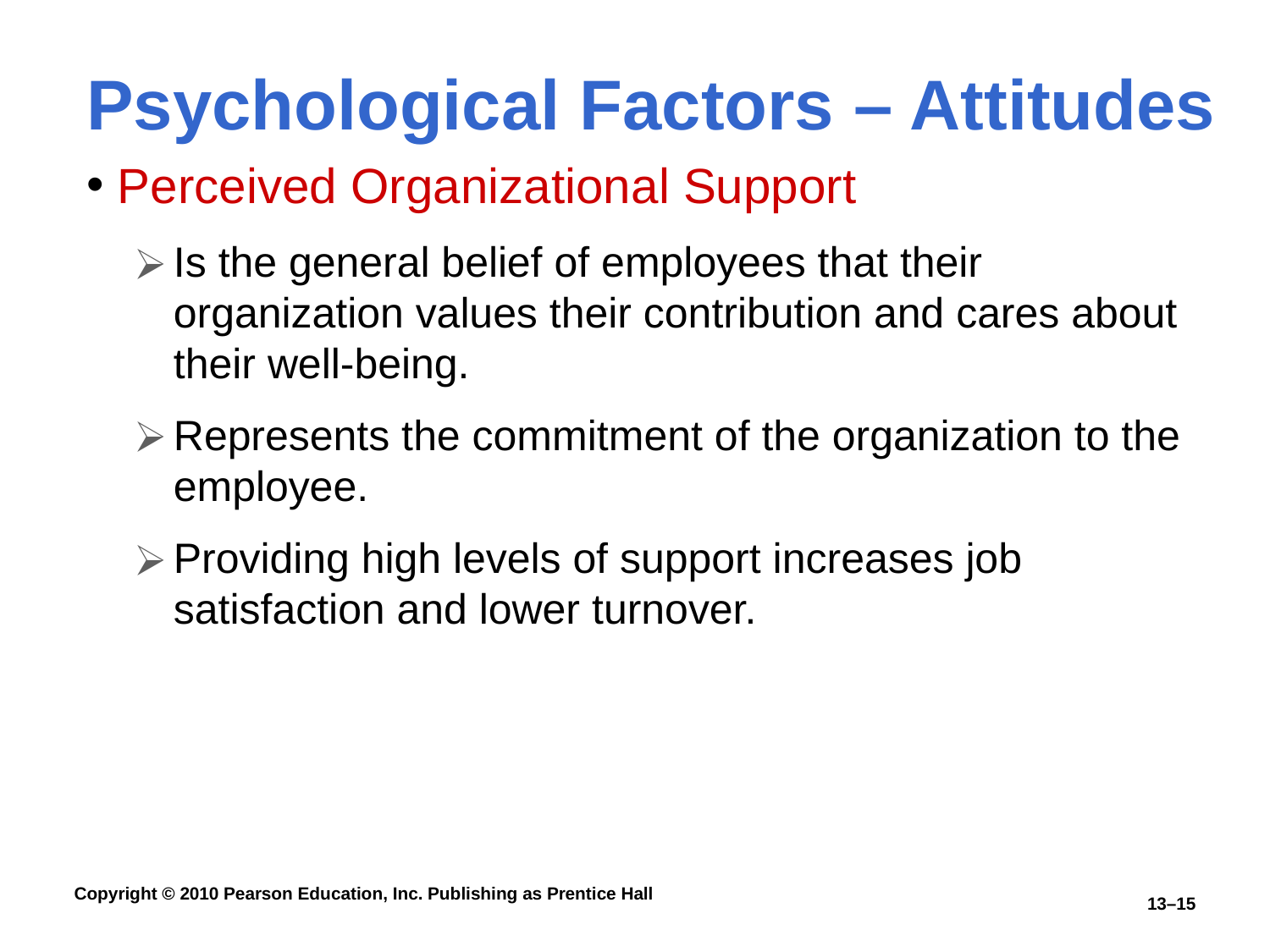

# Psychological Factors – Attitudes
Perceived Organizational Support
Is the general belief of employees that their organization values their contribution and cares about their well-being.
Represents the commitment of the organization to the employee.
Providing high levels of support increases job satisfaction and lower turnover.

13–15
Copyright © 2010 Pearson Education, Inc. Publishing as Prentice Hall